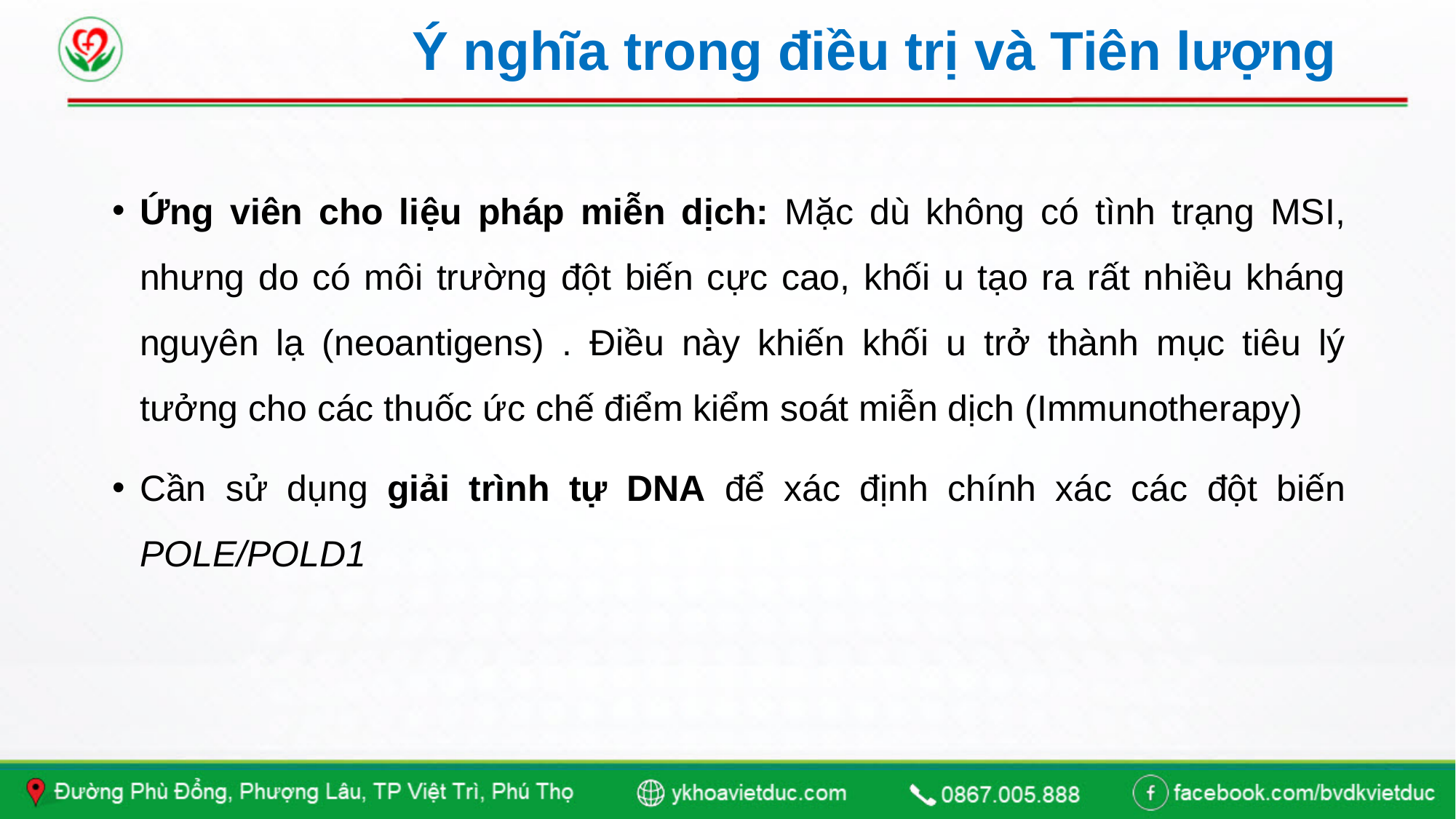

# Ý nghĩa trong điều trị và Tiên lượng
Ứng viên cho liệu pháp miễn dịch: Mặc dù không có tình trạng MSI, nhưng do có môi trường đột biến cực cao, khối u tạo ra rất nhiều kháng nguyên lạ (neoantigens) . Điều này khiến khối u trở thành mục tiêu lý tưởng cho các thuốc ức chế điểm kiểm soát miễn dịch (Immunotherapy)
Cần sử dụng giải trình tự DNA để xác định chính xác các đột biến POLE/POLD1